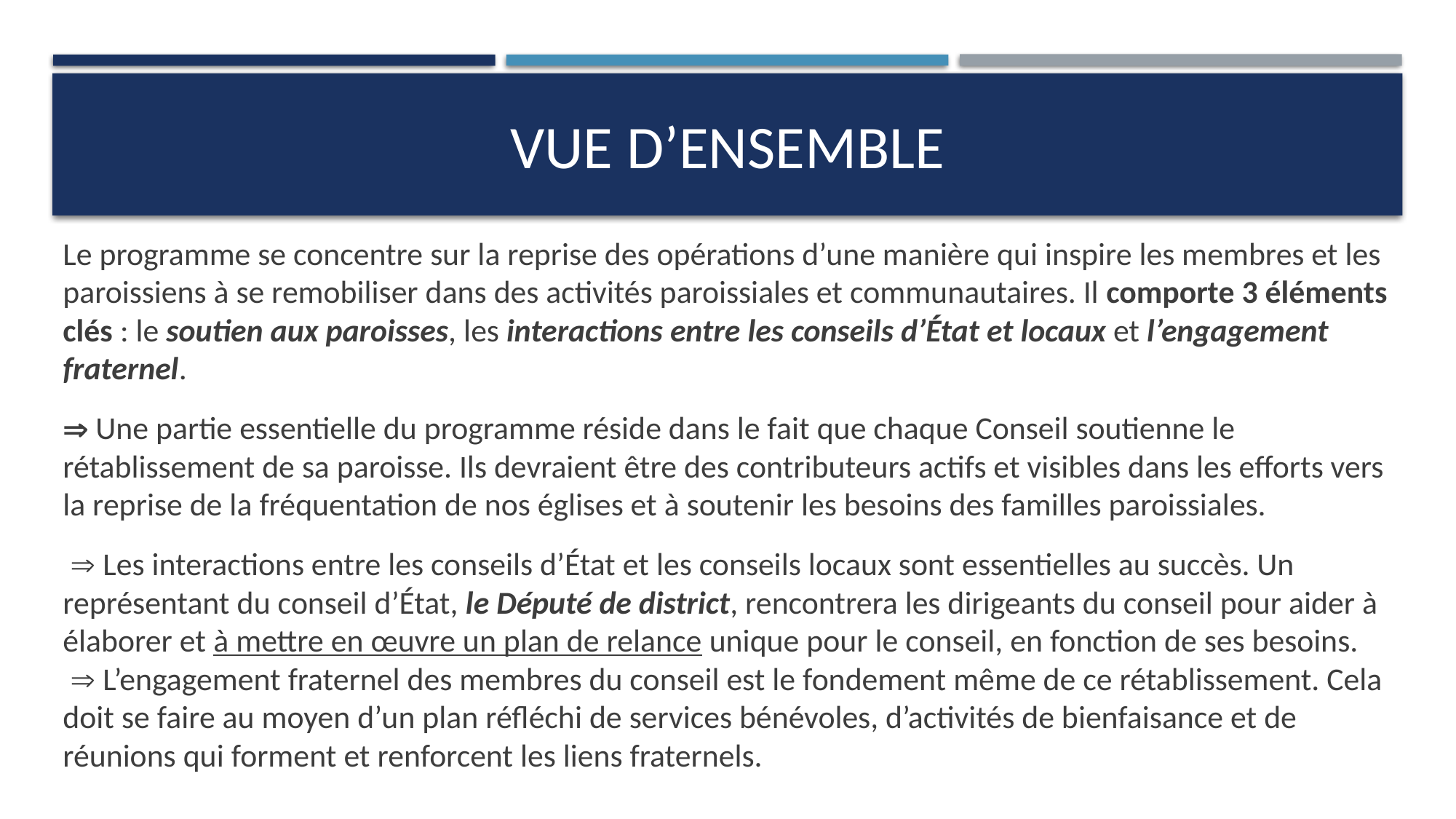

# Vue d’ensemble
Le programme se concentre sur la reprise des opérations d’une manière qui inspire les membres et les paroissiens à se remobiliser dans des activités paroissiales et communautaires. Il comporte 3 éléments clés : le soutien aux paroisses, les interactions entre les conseils d’État et locaux et l’engagement fraternel.
⇒ Une partie essentielle du programme réside dans le fait que chaque Conseil soutienne le rétablissement de sa paroisse. Ils devraient être des contributeurs actifs et visibles dans les efforts vers la reprise de la fréquentation de nos églises et à soutenir les besoins des familles paroissiales.
 ⇒ Les interactions entre les conseils d’État et les conseils locaux sont essentielles au succès. Un représentant du conseil d’État, le Député de district, rencontrera les dirigeants du conseil pour aider à élaborer et à mettre en œuvre un plan de relance unique pour le conseil, en fonction de ses besoins.
 ⇒ L’engagement fraternel des membres du conseil est le fondement même de ce rétablissement. Cela doit se faire au moyen d’un plan réfléchi de services bénévoles, d’activités de bienfaisance et de réunions qui forment et renforcent les liens fraternels.